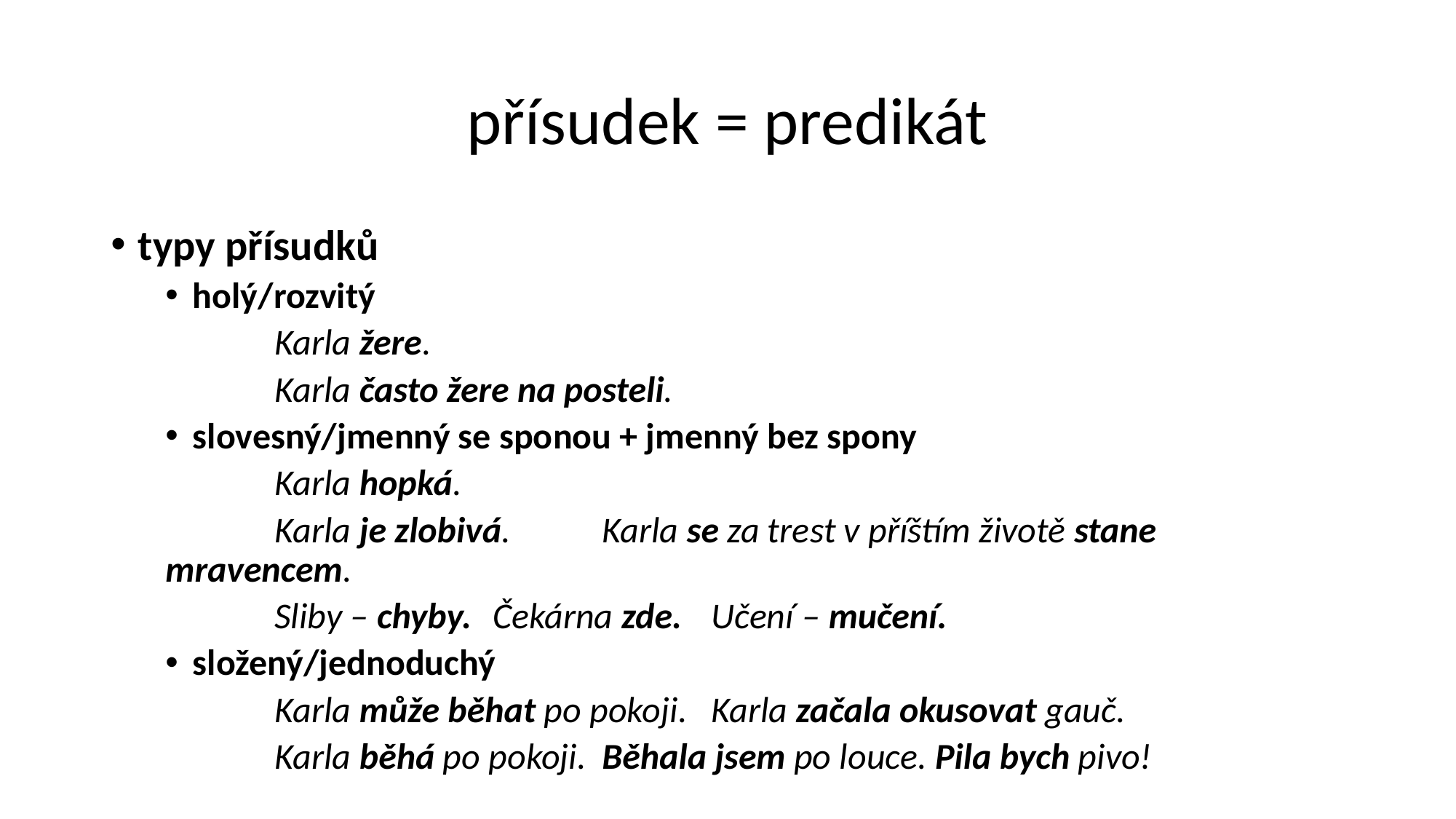

# přísudek = predikát
typy přísudků
holý/rozvitý
	Karla žere.
	Karla často žere na posteli.
slovesný/jmenný se sponou + jmenný bez spony
	Karla hopká.
	Karla je zlobivá.	Karla se za trest v příštím životě stane mravencem.
	Sliby – chyby.	Čekárna zde.	Učení – mučení.
složený/jednoduchý
	Karla může běhat po pokoji.	Karla začala okusovat gauč.
	Karla běhá po pokoji.	Běhala jsem po louce. Pila bych pivo!